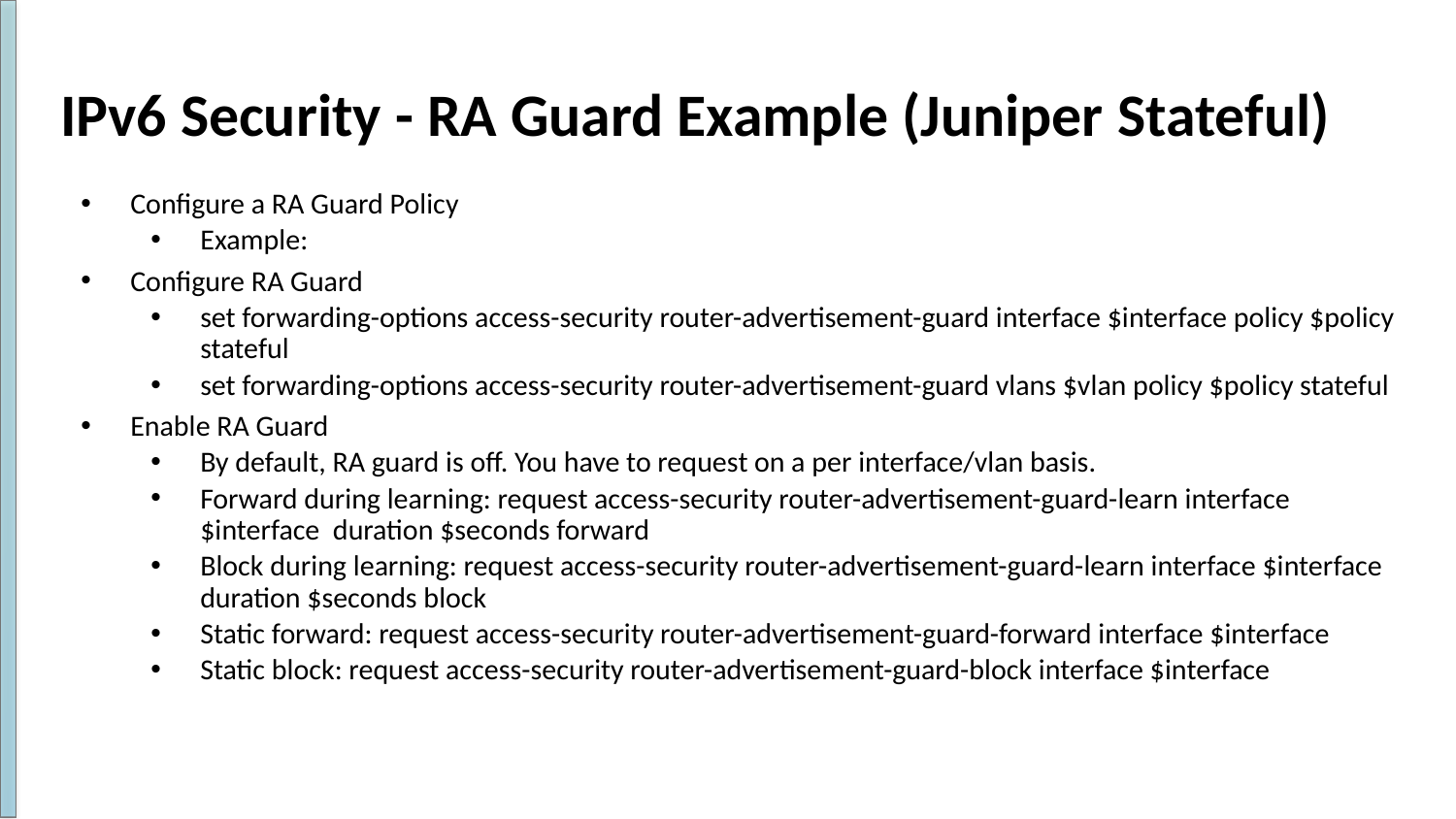

# IPv6 Security - RA Guard Example (Juniper Stateful)
Configure a RA Guard Policy
Example:
Configure RA Guard
set forwarding-options access-security router-advertisement-guard interface $interface policy $policy stateful
set forwarding-options access-security router-advertisement-guard vlans $vlan policy $policy stateful
Enable RA Guard
By default, RA guard is off. You have to request on a per interface/vlan basis.
Forward during learning: request access-security router-advertisement-guard-learn interface $interface  duration $seconds forward
Block during learning: request access-security router-advertisement-guard-learn interface $interface  duration $seconds block
Static forward: request access-security router-advertisement-guard-forward interface $interface
Static block: request access-security router-advertisement-guard-block interface $interface